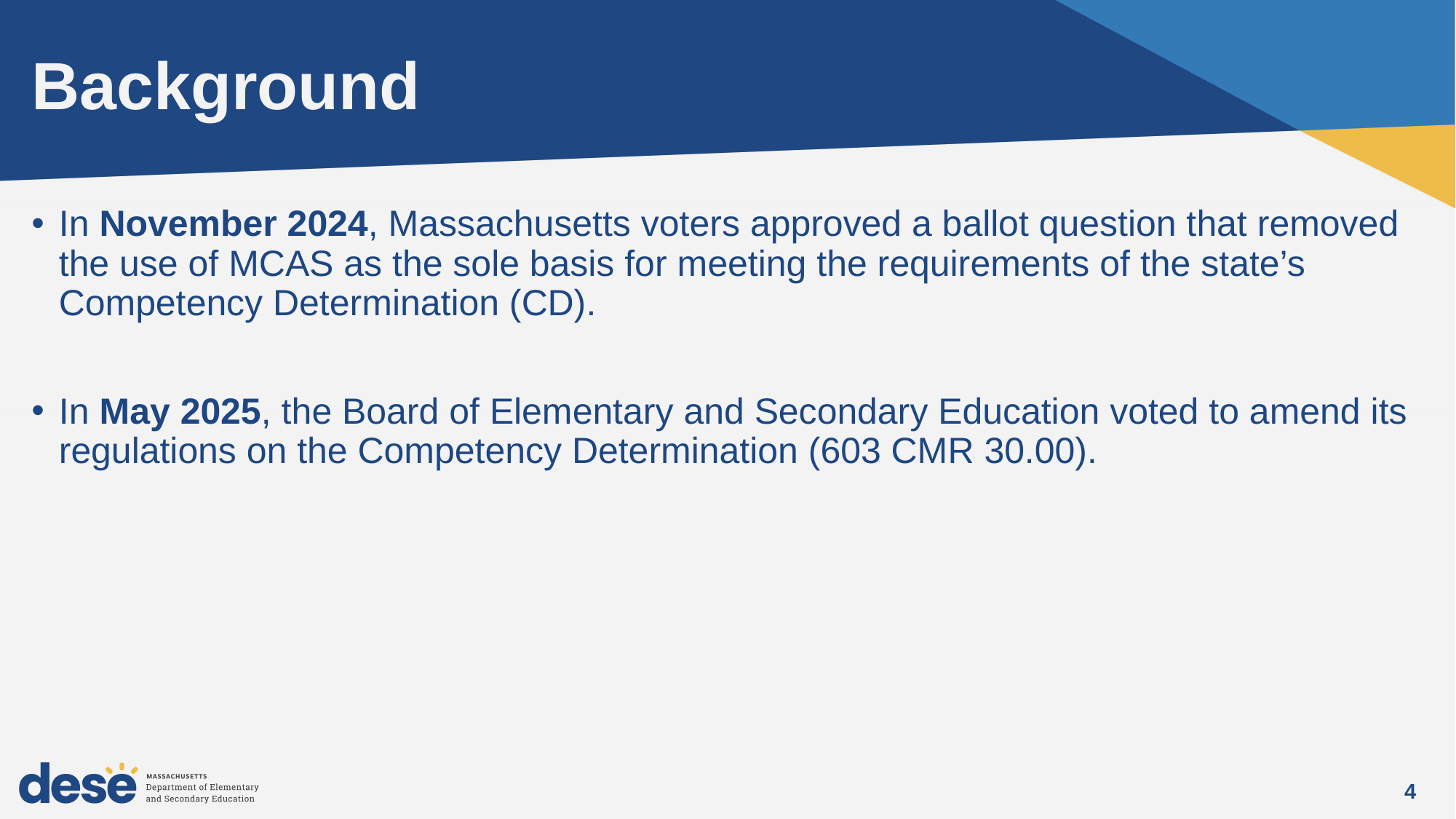

# Background
In November 2024, Massachusetts voters approved a ballot question that removed the use of MCAS as the sole basis for meeting the requirements of the state’s Competency Determination (CD).

In May 2025, the Board of Elementary and Secondary Education voted to amend its regulations on the Competency Determination (603 CMR 30.00).

4